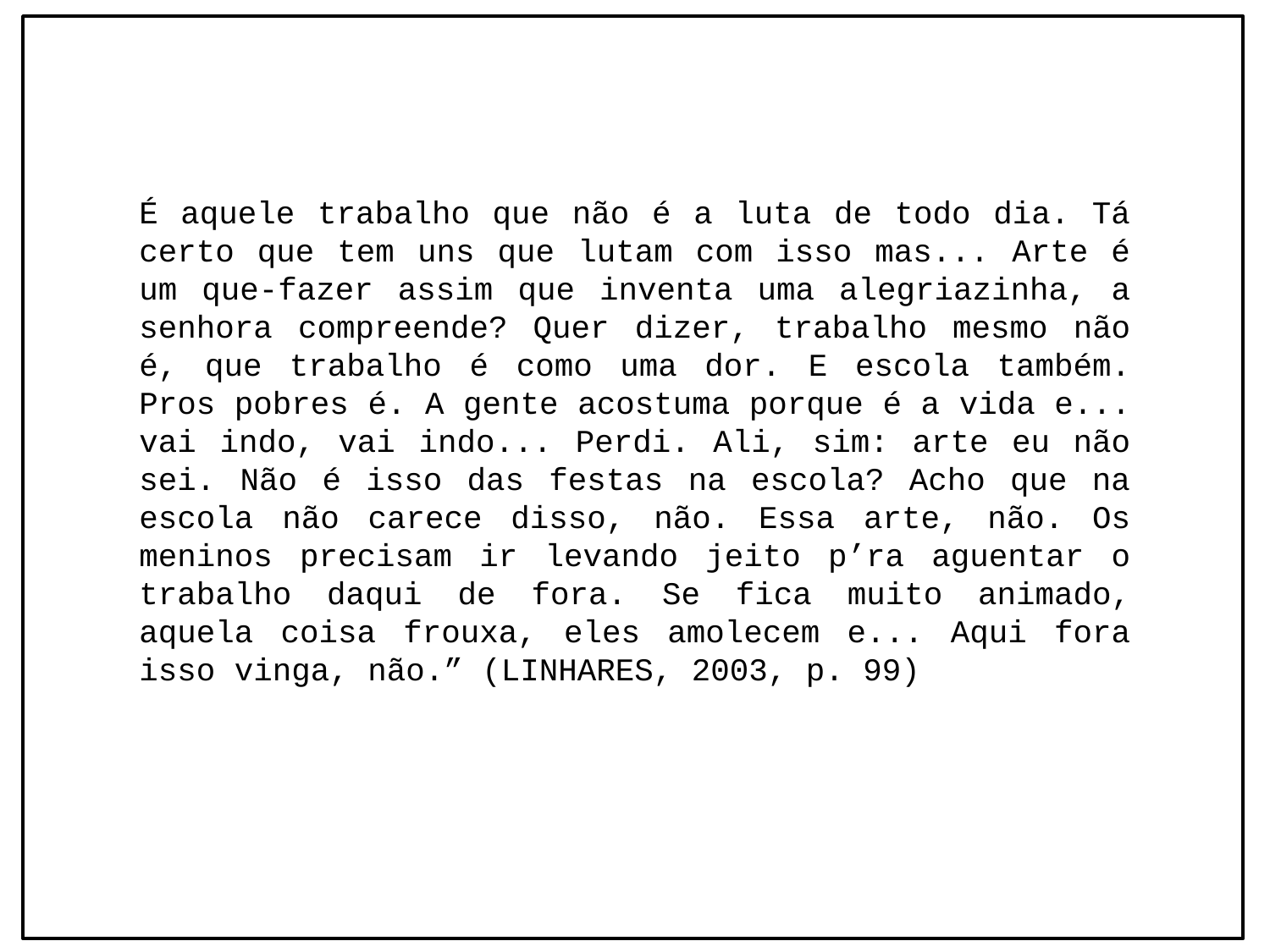

É aquele trabalho que não é a luta de todo dia. Tá certo que tem uns que lutam com isso mas... Arte é um que-fazer assim que inventa uma alegriazinha, a senhora compreende? Quer dizer, trabalho mesmo não é, que trabalho é como uma dor. E escola também. Pros pobres é. A gente acostuma porque é a vida e... vai indo, vai indo... Perdi. Ali, sim: arte eu não sei. Não é isso das festas na escola? Acho que na escola não carece disso, não. Essa arte, não. Os meninos precisam ir levando jeito p’ra aguentar o trabalho daqui de fora. Se fica muito animado, aquela coisa frouxa, eles amolecem e... Aqui fora isso vinga, não.” (LINHARES, 2003, p. 99)